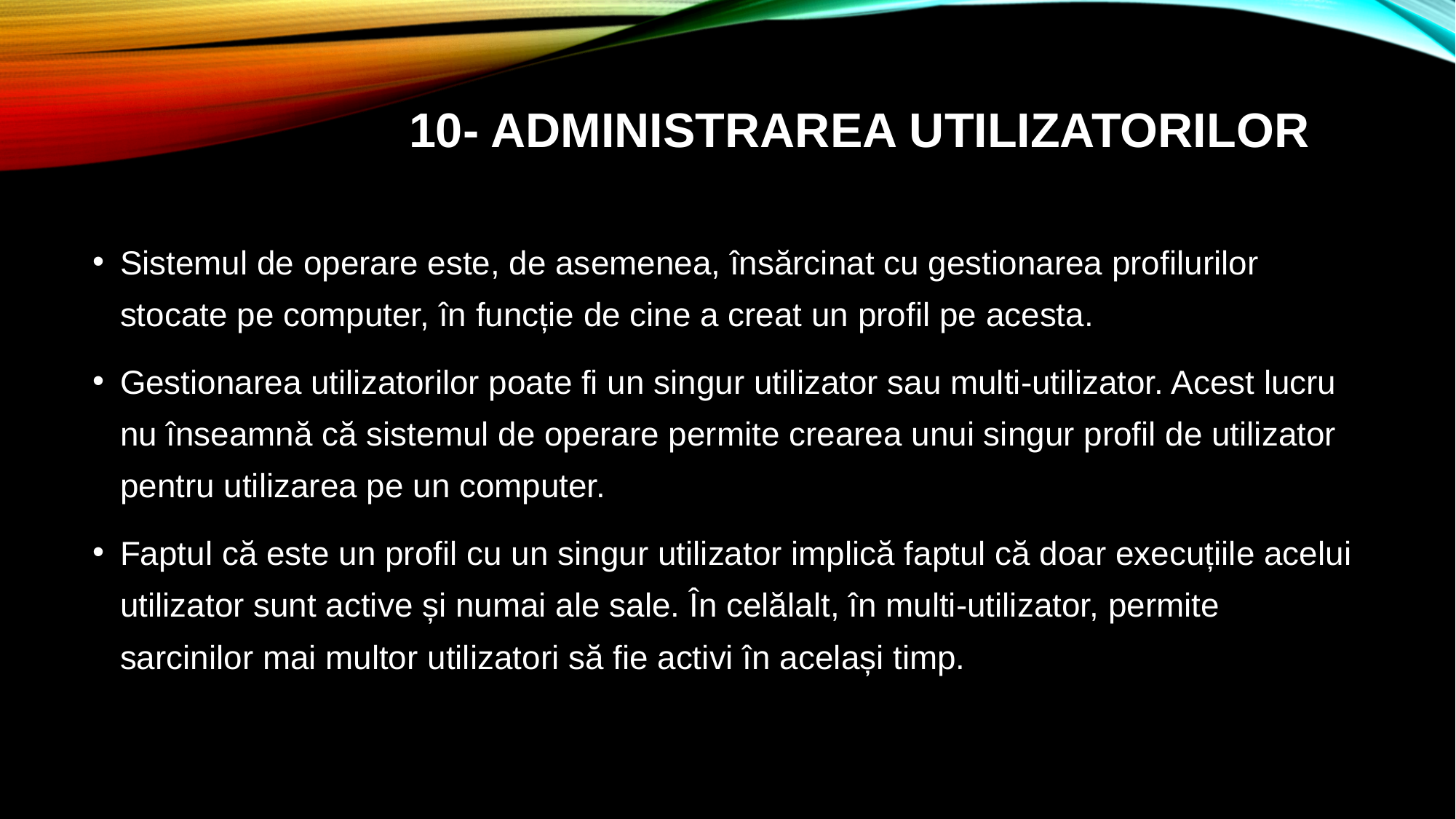

# 10- Administrarea utilizatorilor
Sistemul de operare este, de asemenea, însărcinat cu gestionarea profilurilor stocate pe computer, în funcție de cine a creat un profil pe acesta.
Gestionarea utilizatorilor poate fi un singur utilizator sau multi-utilizator. Acest lucru nu înseamnă că sistemul de operare permite crearea unui singur profil de utilizator pentru utilizarea pe un computer.
Faptul că este un profil cu un singur utilizator implică faptul că doar execuțiile acelui utilizator sunt active și numai ale sale. În celălalt, în multi-utilizator, permite sarcinilor mai multor utilizatori să fie activi în același timp.